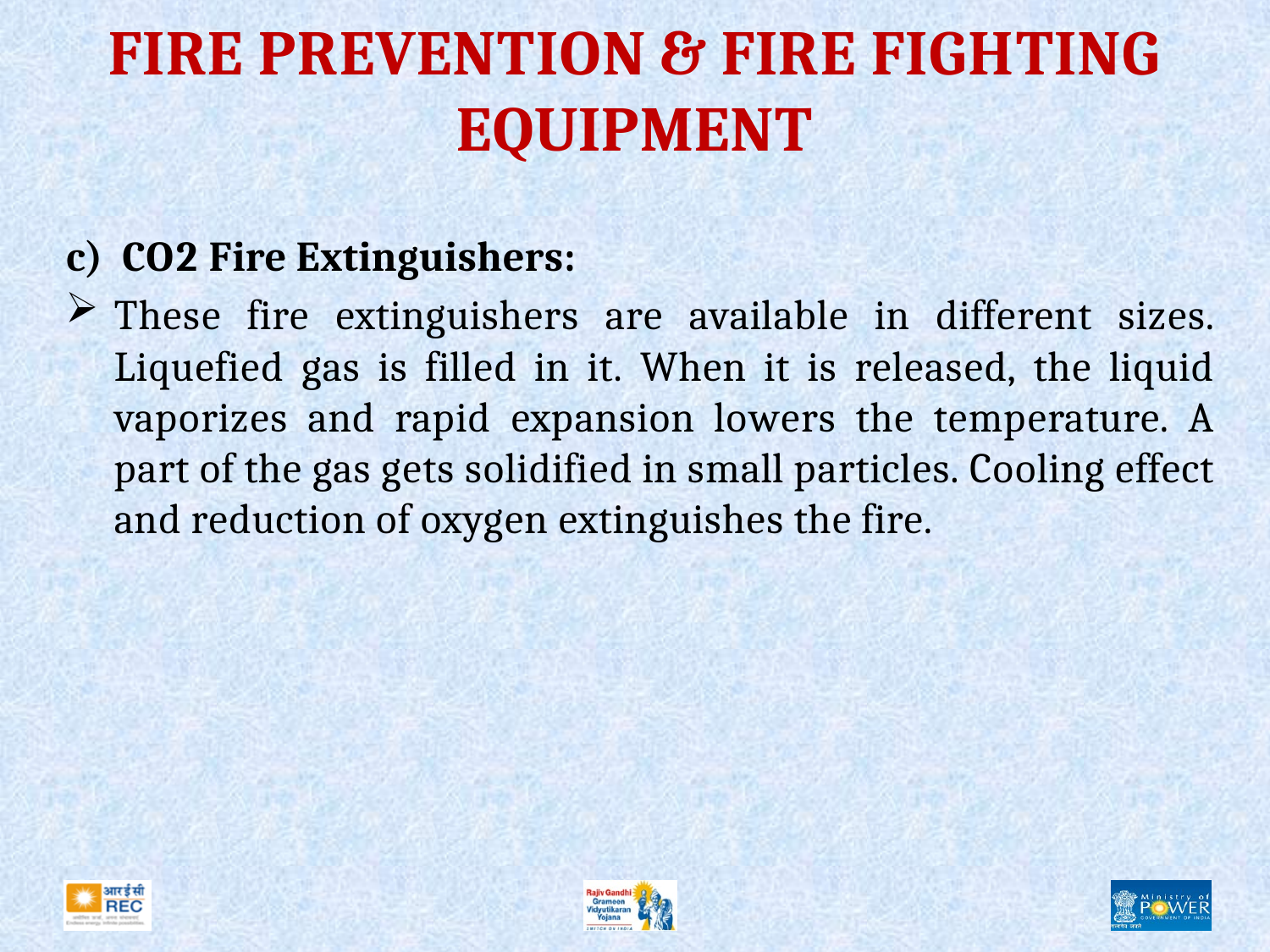

# FIRE PREVENTION & FIRE FIGHTING EQUIPMENT
c)  CO2 Fire Extinguishers:
These fire extinguishers are available in different sizes. Liquefied gas is filled in it. When it is released, the liquid vaporizes and rapid expansion lowers the temperature. A part of the gas gets solidified in small particles. Cooling effect and reduction of oxygen extinguishes the fire.